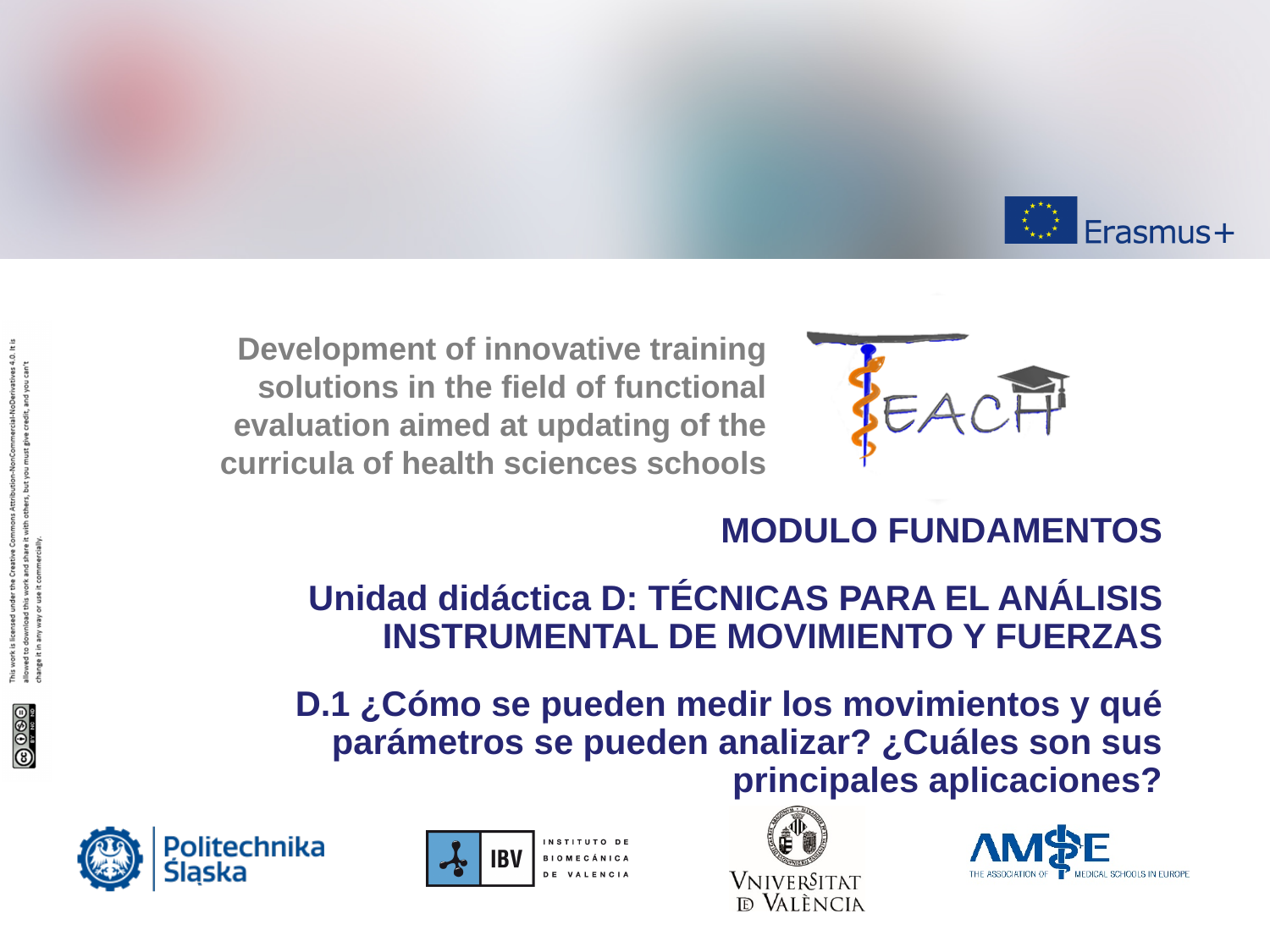

MODULO FUNDAMENTOS
Unidad didáctica D: TÉCNICAS PARA EL ANÁLISIS INSTRUMENTAL DE MOVIMIENTO Y FUERZAS
D.1 ¿Cómo se pueden medir los movimientos y qué parámetros se pueden analizar? ¿Cuáles son sus principales aplicaciones?